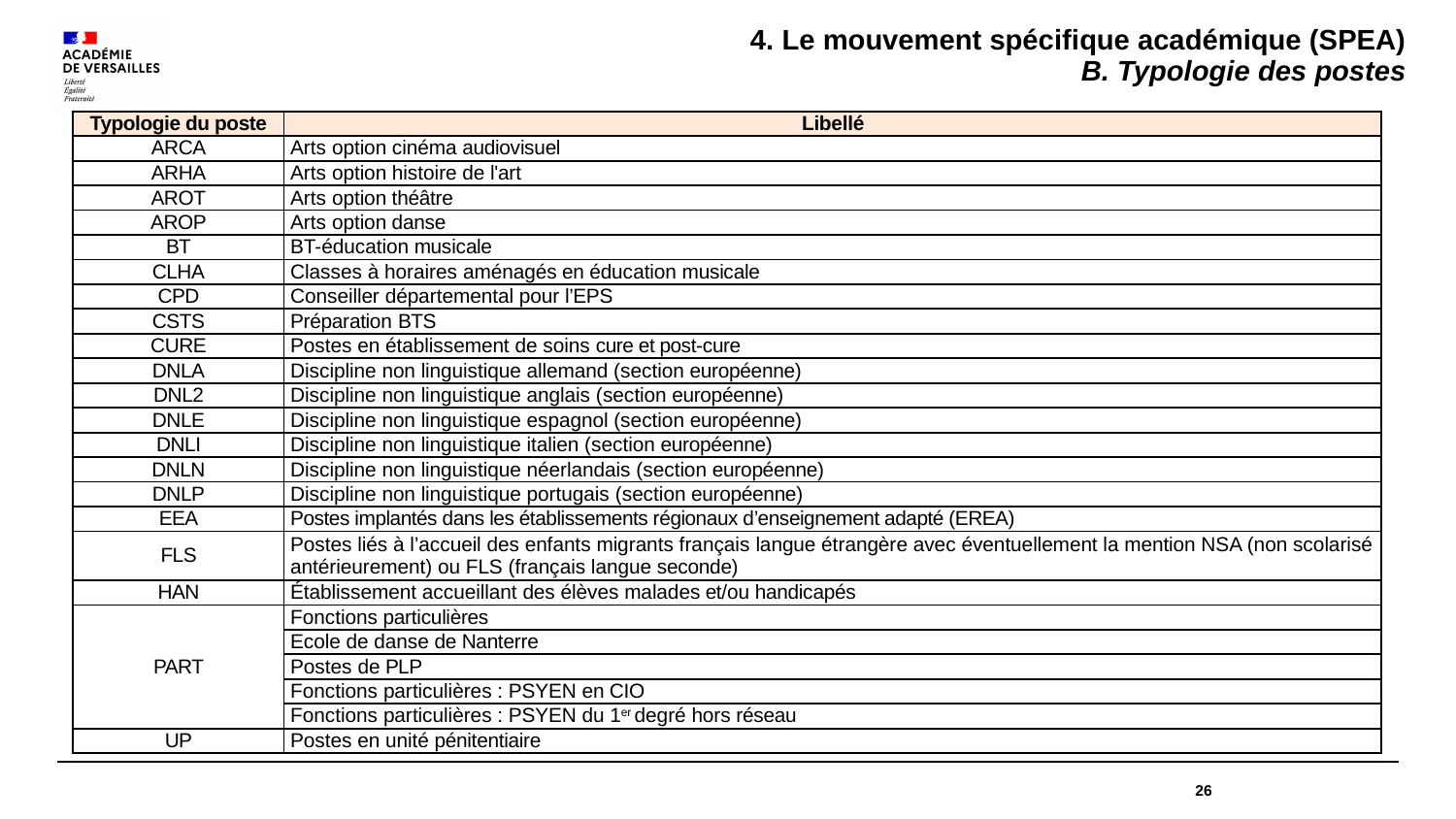

4. Le mouvement spécifique académique (SPEA)
B. Typologie des postes
| Typologie du poste | Libellé |
| --- | --- |
| ARCA | Arts option cinéma audiovisuel |
| ARHA | Arts option histoire de l'art |
| AROT | Arts option théâtre |
| AROP | Arts option danse |
| BT | BT-éducation musicale |
| CLHA | Classes à horaires aménagés en éducation musicale |
| CPD | Conseiller départemental pour l’EPS |
| CSTS | Préparation BTS |
| CURE | Postes en établissement de soins cure et post-cure |
| DNLA | Discipline non linguistique allemand (section européenne) |
| DNL2 | Discipline non linguistique anglais (section européenne) |
| DNLE | Discipline non linguistique espagnol (section européenne) |
| DNLI | Discipline non linguistique italien (section européenne) |
| DNLN | Discipline non linguistique néerlandais (section européenne) |
| DNLP | Discipline non linguistique portugais (section européenne) |
| EEA | Postes implantés dans les établissements régionaux d’enseignement adapté (EREA) |
| FLS | Postes liés à l’accueil des enfants migrants français langue étrangère avec éventuellement la mention NSA (non scolarisé antérieurement) ou FLS (français langue seconde) |
| HAN | Établissement accueillant des élèves malades et/ou handicapés |
| PART | Fonctions particulières |
|  | Ecole de danse de Nanterre |
|  | Postes de PLP |
|  | Fonctions particulières : PSYEN en CIO |
|  | Fonctions particulières : PSYEN du 1er degré hors réseau |
| UP | Postes en unité pénitentiaire |
26